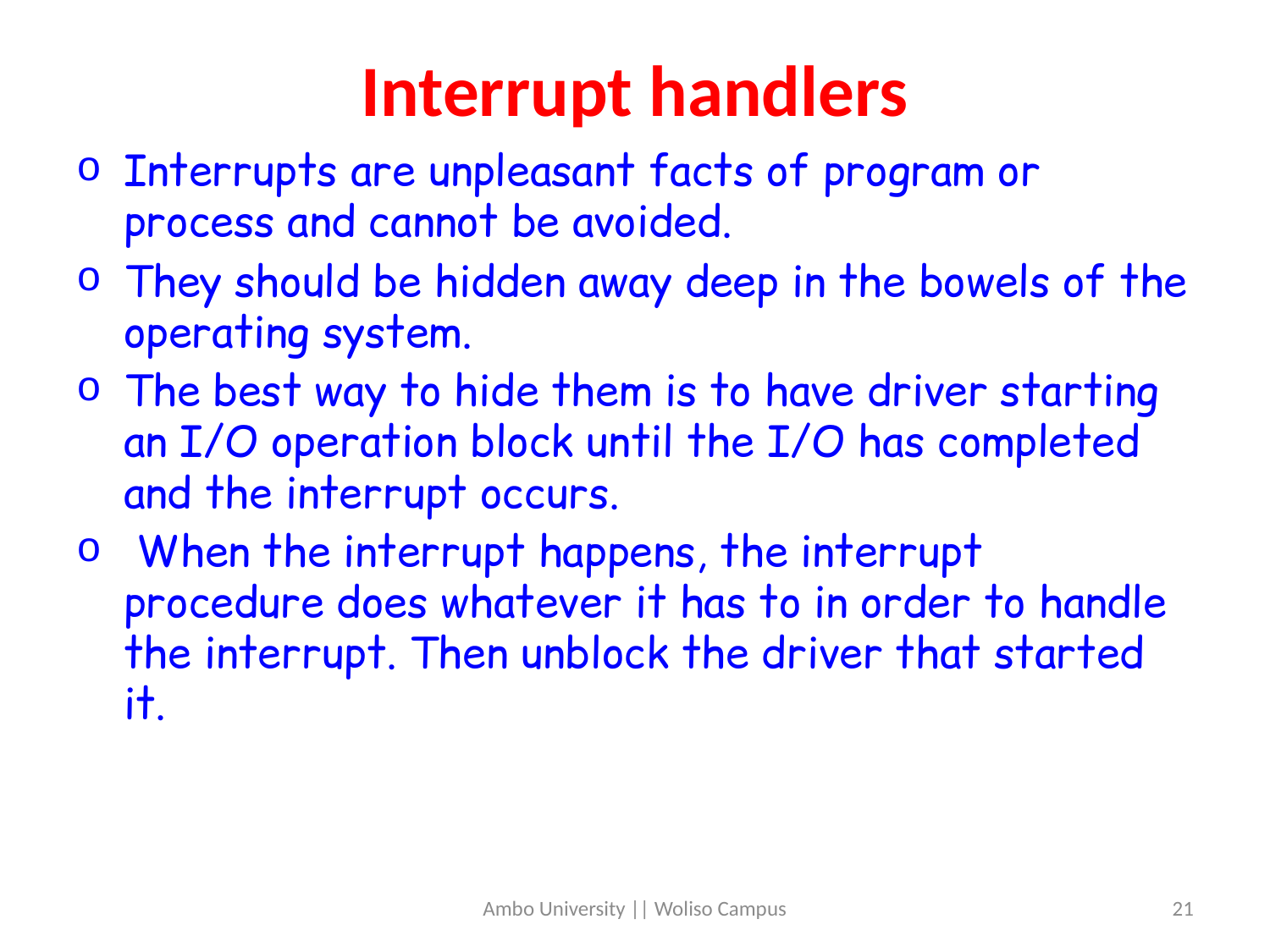

# Interrupt handlers
Interrupts are unpleasant facts of program or process and cannot be avoided.
They should be hidden away deep in the bowels of the operating system.
The best way to hide them is to have driver starting an I/O operation block until the I/O has completed and the interrupt occurs.
 When the interrupt happens, the interrupt procedure does whatever it has to in order to handle the interrupt. Then unblock the driver that started it.
Ambo University || Woliso Campus
21